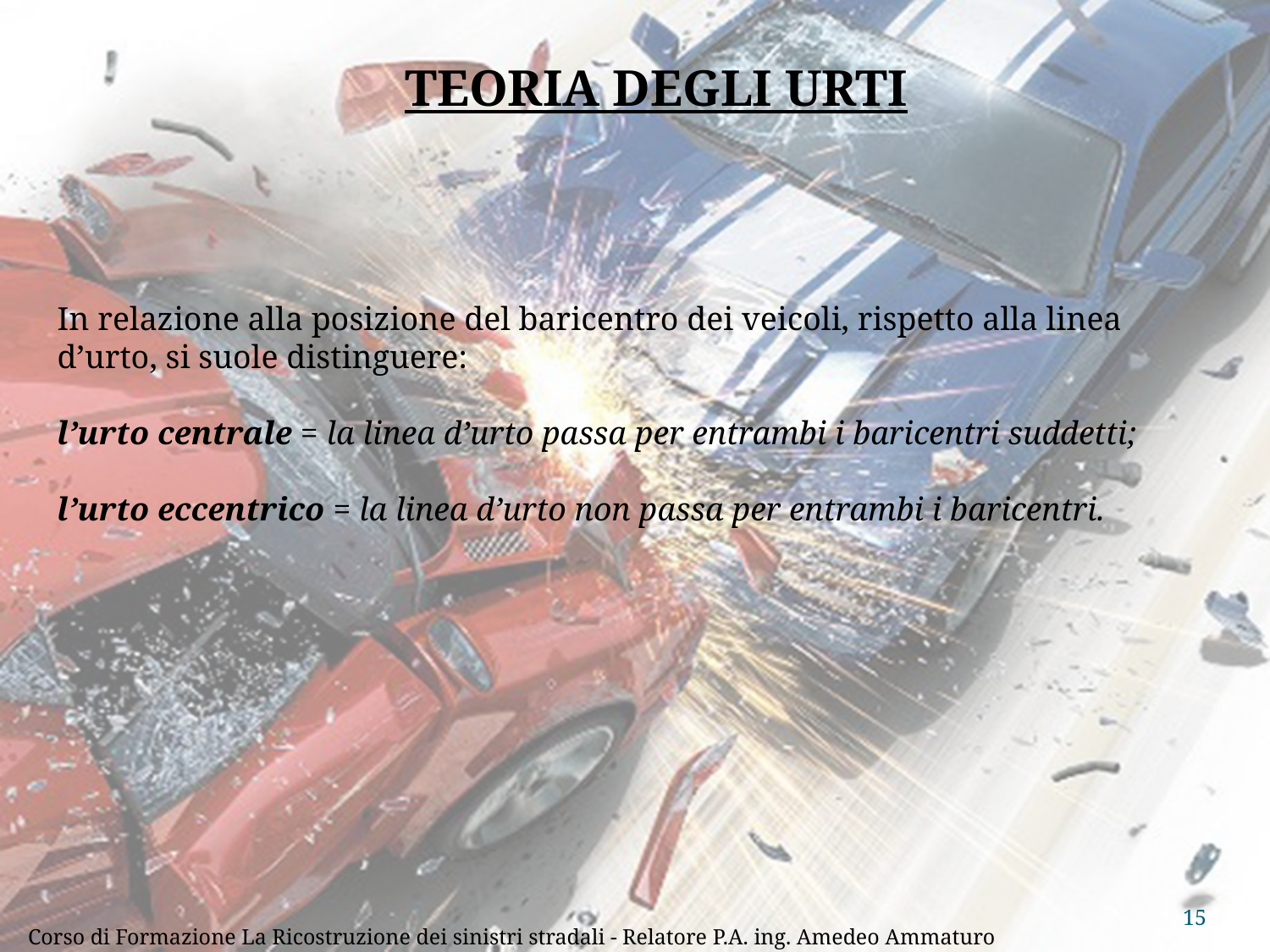

TEORIA DEGLI URTI
In relazione alla posizione del baricentro dei veicoli, rispetto alla linea d’urto, si suole distinguere:

l’urto centrale = la linea d’urto passa per entrambi i baricentri suddetti;

l’urto eccentrico = la linea d’urto non passa per entrambi i baricentri.
15
Corso di Formazione La Ricostruzione dei sinistri stradali - Relatore P.A. ing. Amedeo Ammaturo